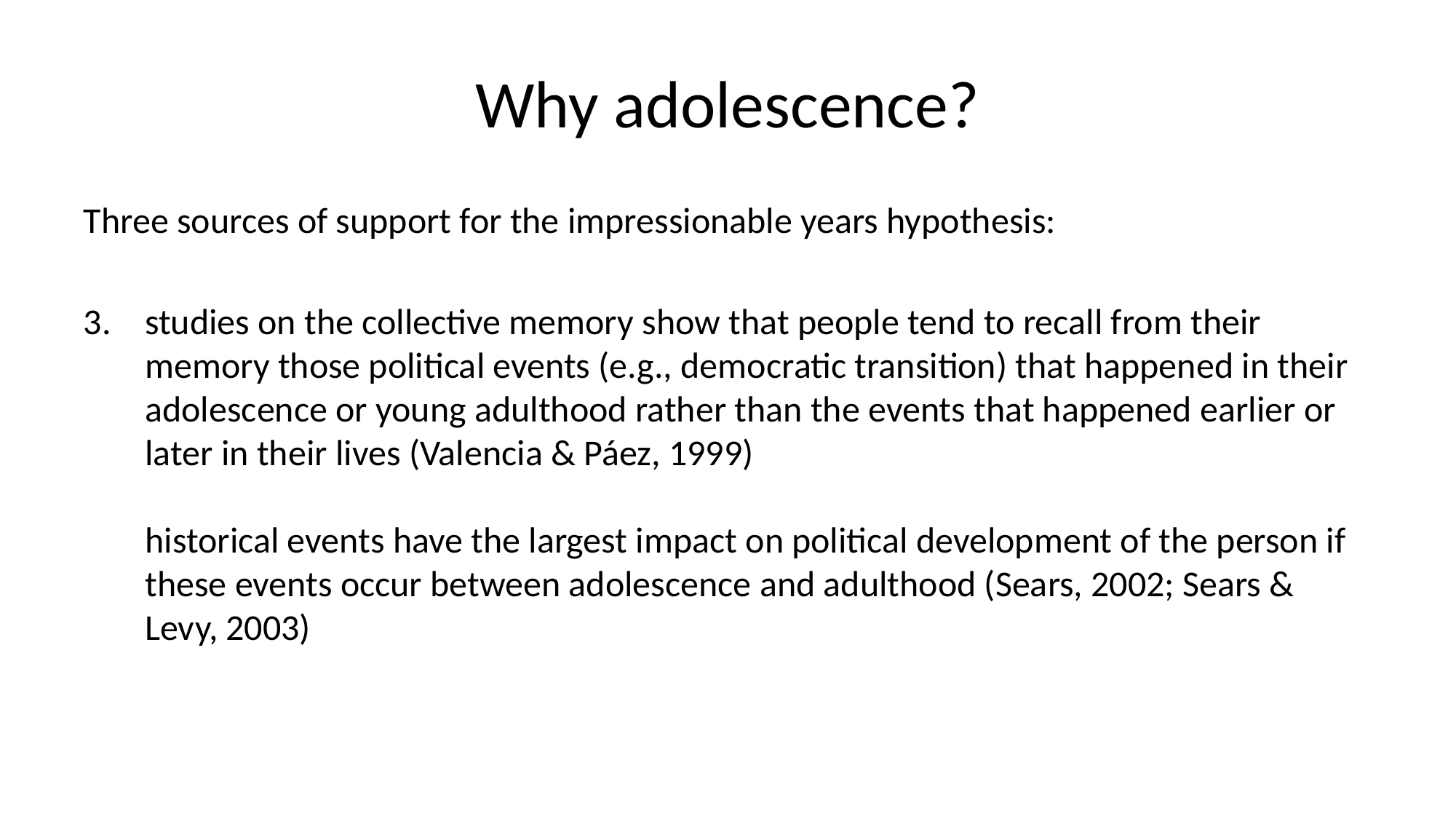

# Why adolescence?
Three sources of support for the impressionable years hypothesis:

studies on the collective memory show that people tend to recall from their memory those political events (e.g., democratic transition) that happened in their adolescence or young adulthood rather than the events that happened earlier or later in their lives (Valencia & Páez, 1999)
historical events have the largest impact on political development of the person if these events occur between adolescence and adulthood (Sears, 2002; Sears & Levy, 2003)